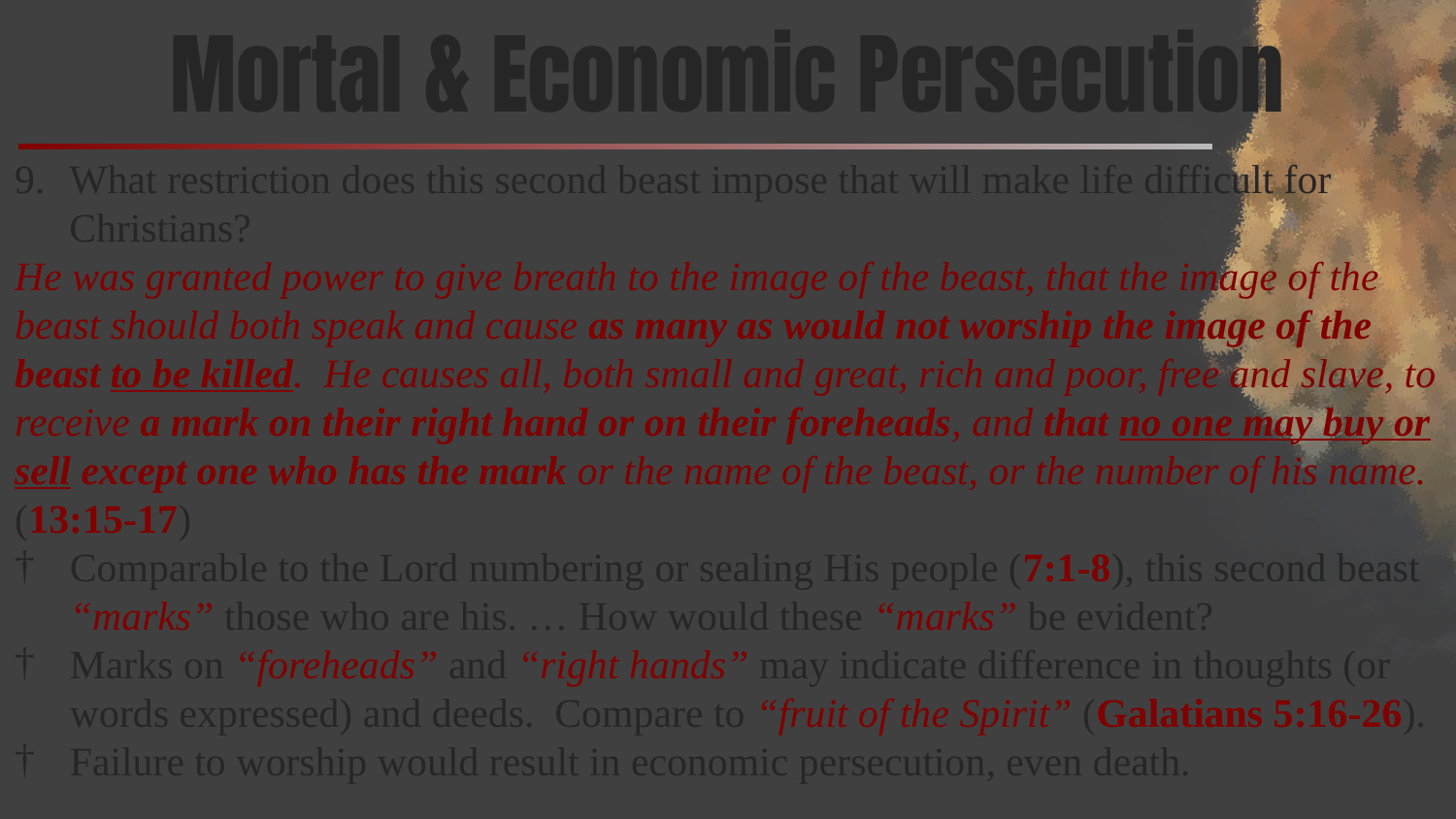

# Mortal & Economic Persecution
What restriction does this second beast impose that will make life difficult for Christians?
He was granted power to give breath to the image of the beast, that the image of the beast should both speak and cause as many as would not worship the image of the beast to be killed.  He causes all, both small and great, rich and poor, free and slave, to receive a mark on their right hand or on their foreheads, and that no one may buy or sell except one who has the mark or the name of the beast, or the number of his name.  (13:15-17)
Comparable to the Lord numbering or sealing His people (7:1-8), this second beast “marks” those who are his. … How would these “marks” be evident?
Marks on “foreheads” and “right hands” may indicate difference in thoughts (or words expressed) and deeds.  Compare to “fruit of the Spirit” (Galatians 5:16-26).
Failure to worship would result in economic persecution, even death.